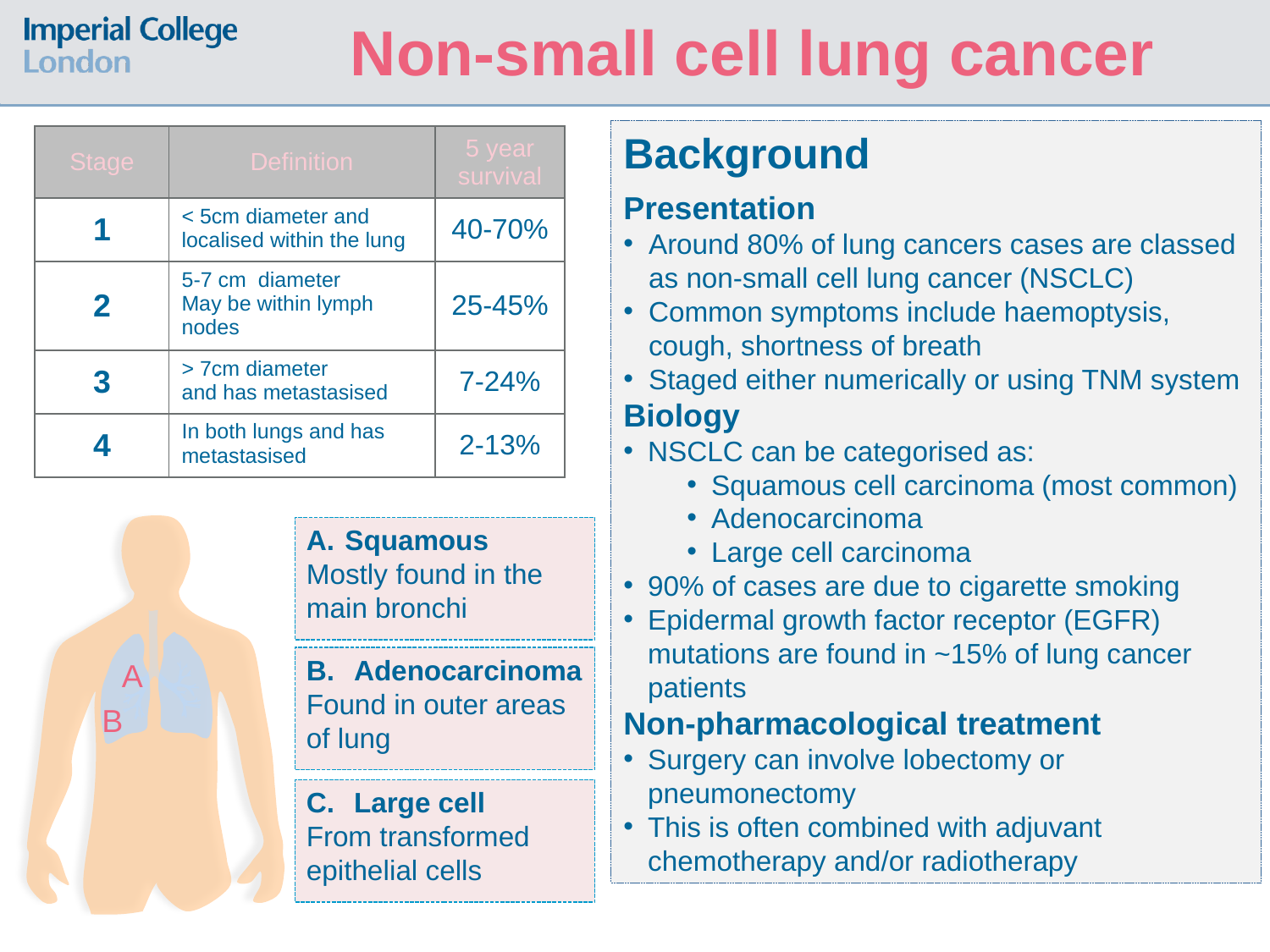

Non-small cell lung cancer
Background
Presentation
Around 80% of lung cancers cases are classed as non-small cell lung cancer (NSCLC)
Common symptoms include haemoptysis, cough, shortness of breath
Staged either numerically or using TNM system
Biology
NSCLC can be categorised as:
Squamous cell carcinoma (most common)
Adenocarcinoma
Large cell carcinoma
90% of cases are due to cigarette smoking
Epidermal growth factor receptor (EGFR) mutations are found in ~15% of lung cancer patients
Non-pharmacological treatment
Surgery can involve lobectomy or pneumonectomy
This is often combined with adjuvant chemotherapy and/or radiotherapy
| Stage | Definition | 5 year survival |
| --- | --- | --- |
| 1 | < 5cm diameter and localised within the lung | 40-70% |
| 2 | 5-7 cm diameter May be within lymph nodes | 25-45% |
| 3 | > 7cm diameter and has metastasised | 7-24% |
| 4 | In both lungs and has metastasised | 2-13% |

Squamous
Mostly found in the main bronchi
Adenocarcinoma
Found in outer areas of lung
Large cell
From transformed epithelial cells
A
B